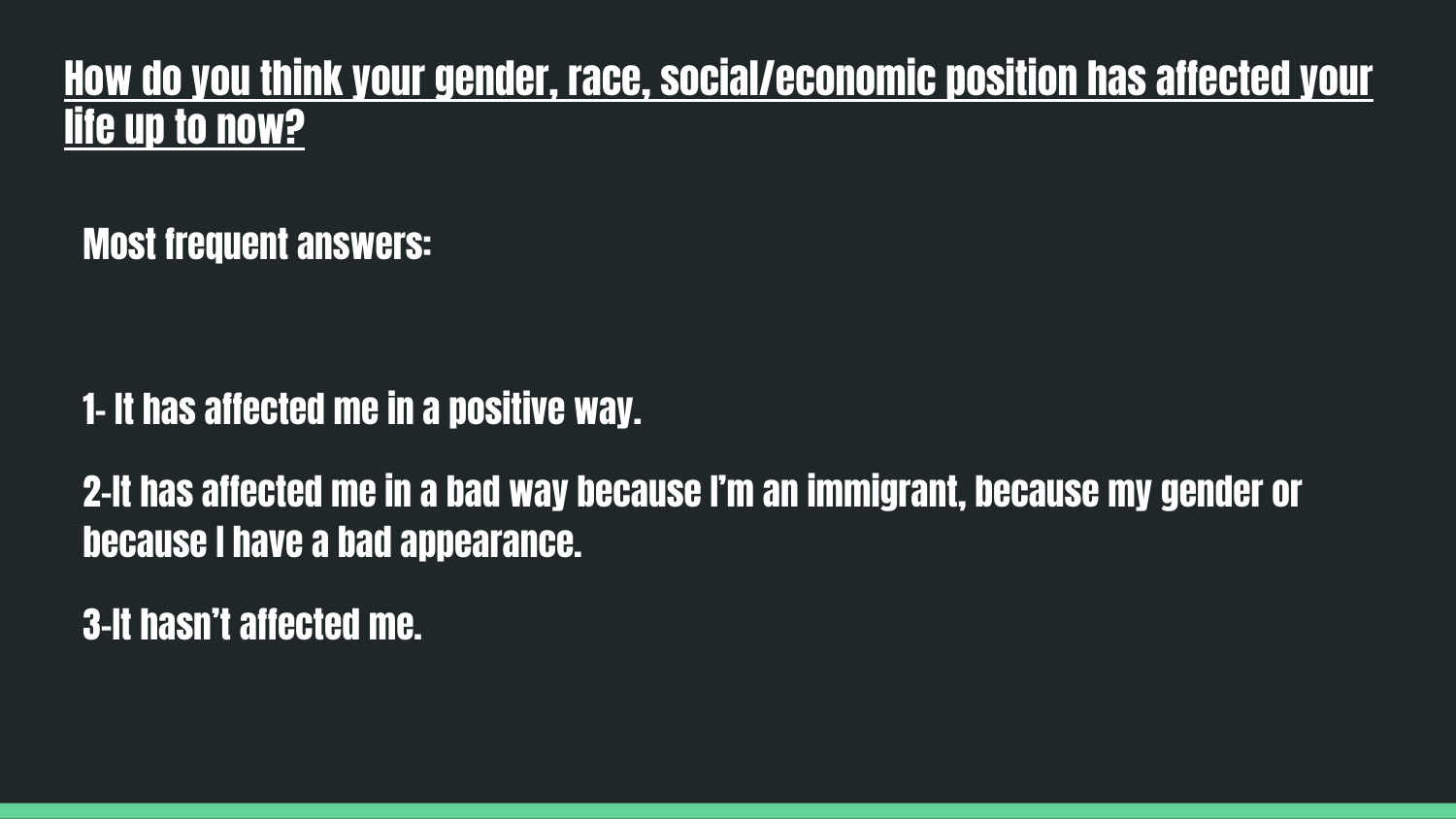

# How do you think your gender, race, social/economic position has affected your life up to now?
Most frequent answers:

1- It has affected me in a positive way.
2-It has affected me in a bad way because I’m an immigrant, because my gender or because I have a bad appearance.
3-It hasn’t affected me.